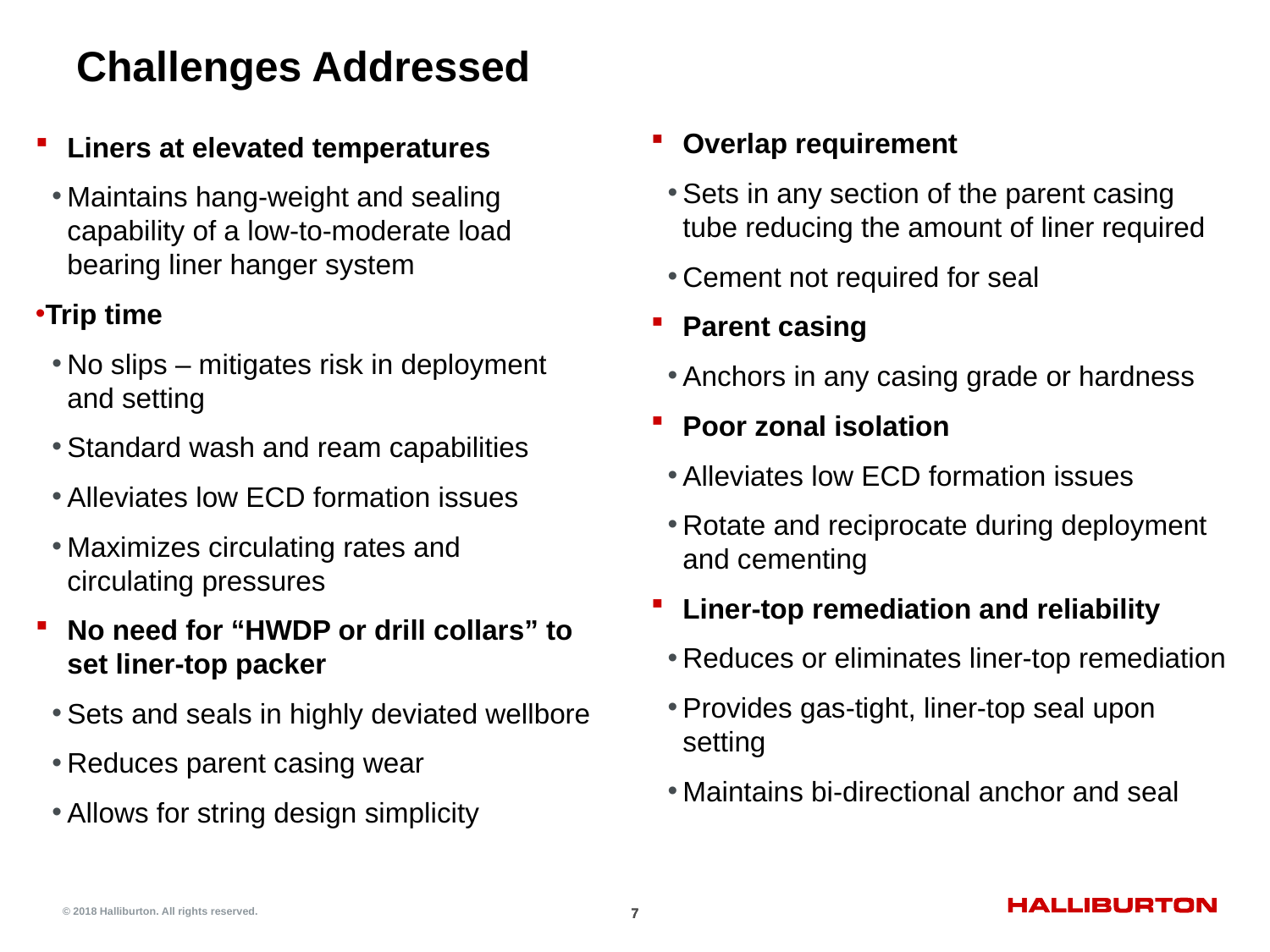

# Challenges Addressed
Overlap requirement
Sets in any section of the parent casing tube reducing the amount of liner required
Cement not required for seal
Parent casing
Anchors in any casing grade or hardness
Poor zonal isolation
Alleviates low ECD formation issues
Rotate and reciprocate during deployment and cementing
Liner-top remediation and reliability
Reduces or eliminates liner-top remediation
Provides gas-tight, liner-top seal upon setting
Maintains bi-directional anchor and seal
Liners at elevated temperatures
Maintains hang-weight and sealing capability of a low-to-moderate load bearing liner hanger system
Trip time
No slips – mitigates risk in deployment and setting
Standard wash and ream capabilities
Alleviates low ECD formation issues
Maximizes circulating rates and circulating pressures
No need for “HWDP or drill collars” to set liner-top packer
Sets and seals in highly deviated wellbore
Reduces parent casing wear
Allows for string design simplicity